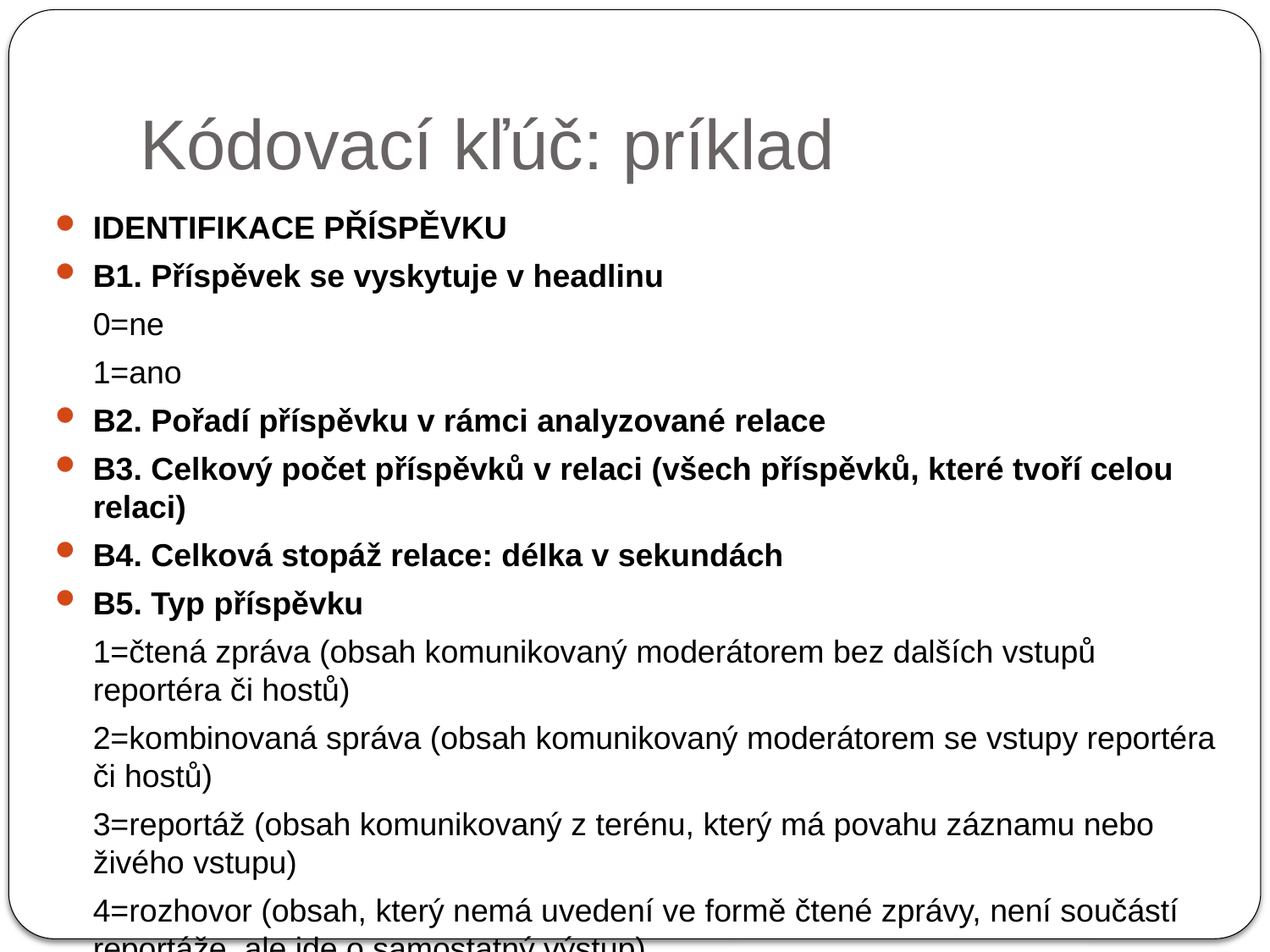

# Kódovací kľúč: príklad
IDENTIFIKACE PŘÍSPĚVKU
B1. Příspěvek se vyskytuje v headlinu
	0=ne
	1=ano
B2. Pořadí příspěvku v rámci analyzované relace
B3. Celkový počet příspěvků v relaci (všech příspěvků, které tvoří celou relaci)
B4. Celková stopáž relace: délka v sekundách
B5. Typ příspěvku
	1=čtená zpráva (obsah komunikovaný moderátorem bez dalších vstupů reportéra či hostů)
	2=kombinovaná správa (obsah komunikovaný moderátorem se vstupy reportéra či hostů)
	3=reportáž (obsah komunikovaný z terénu, který má povahu záznamu nebo živého vstupu)
	4=rozhovor (obsah, který nemá uvedení ve formě čtené zprávy, není součástí reportáže, ale jde o samostatný výstup)
	5=komentář a analýza (obsah postaven na individuálním hodnocení komentátora nebo experta)
	6=jiné